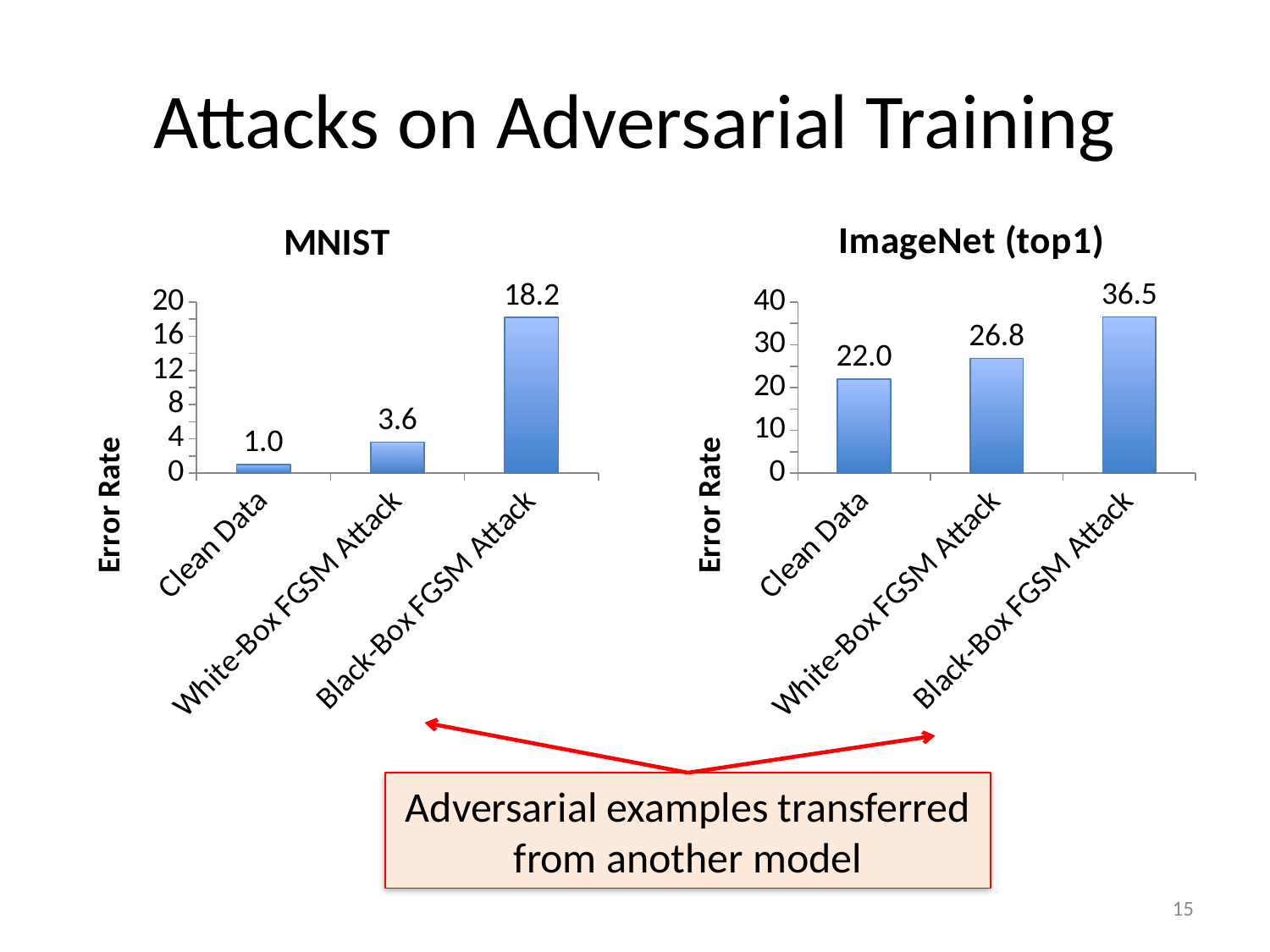

# Attacks on Adversarial Training

### Chart:

| Category | MNIST |
|---|---|
| Clean Data | 1.0 |
| White-Box FGSM Attack | 3.6 |
| Black-Box FGSM Attack | 18.2 |

### Chart: ImageNet (top1)

| Category | ImageNet |
|---|---|
| Clean Data | 22.0 |
| White-Box FGSM Attack | 26.8 |
| Black-Box FGSM Attack | 36.5 |
Adversarial examples transferred from another model
15